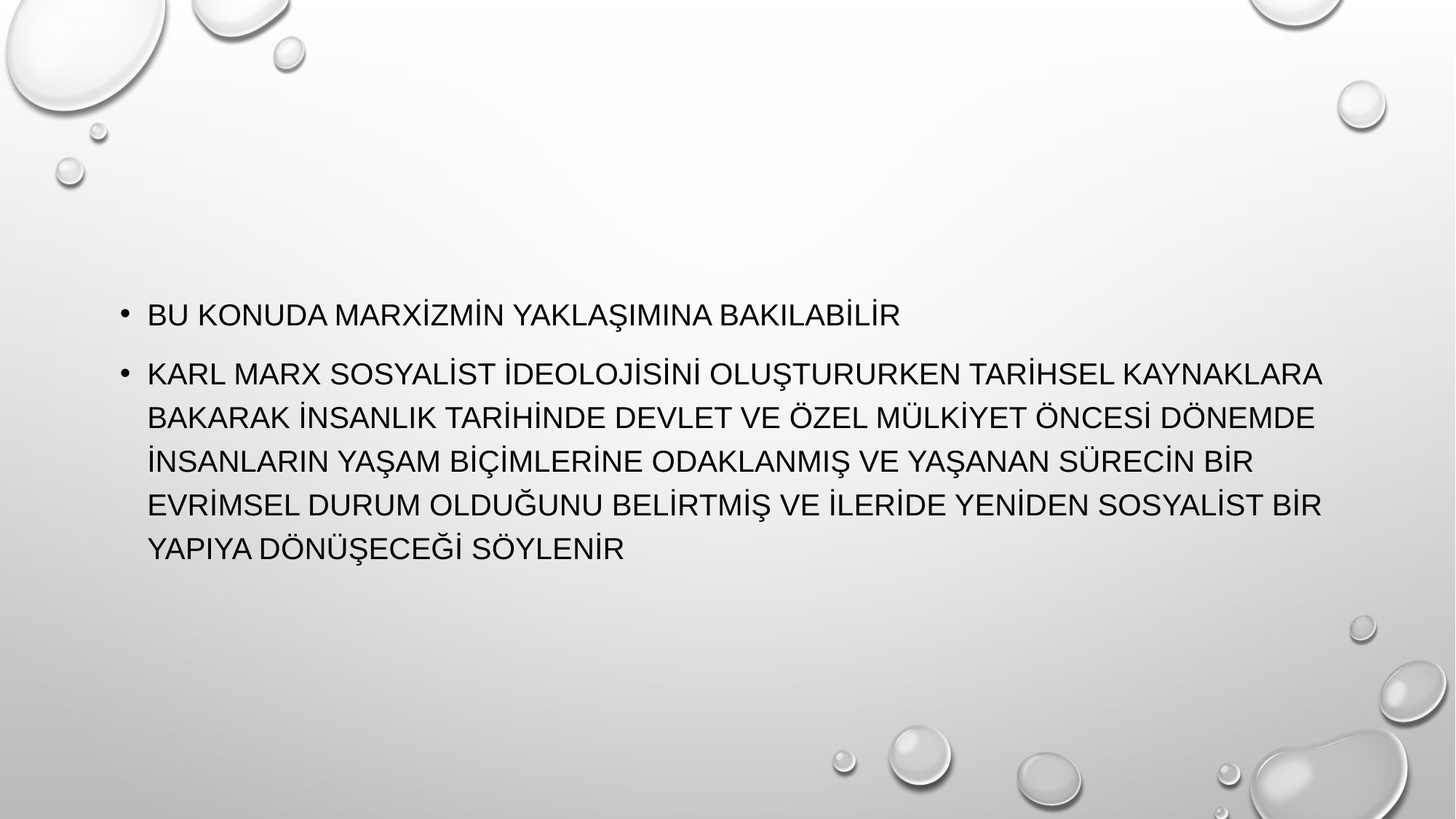

#
Bu konuda marxizmin yaklaşımına bakılabilir
Karl marx sosyalist ideolojisini oluştururken tarihsel kaynaklara bakarak insanlık tarihinde devlet ve özel mülkiyet öncesi dönemde insanların yaşam biçimlerine odaklanmış ve yaşanan sürecin bir evrimsel durum olduğunu belirtmiş ve ileride yeniden sosyalist bir yapıya dönüşeceği söylenir